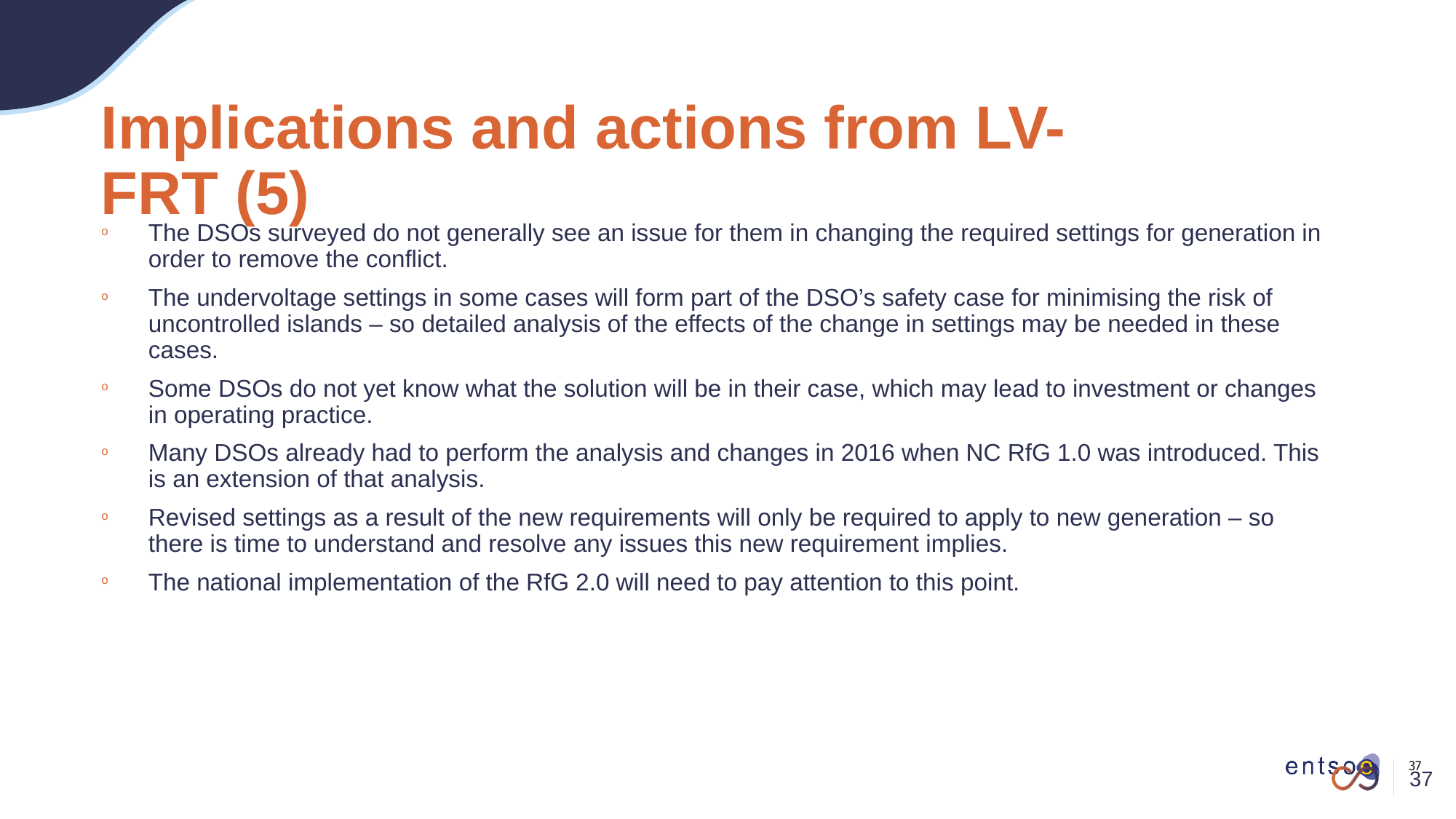

# Implications and actions from LV-FRT (5)
The DSOs surveyed do not generally see an issue for them in changing the required settings for generation in order to remove the conflict.
The undervoltage settings in some cases will form part of the DSO’s safety case for minimising the risk of uncontrolled islands – so detailed analysis of the effects of the change in settings may be needed in these cases.
Some DSOs do not yet know what the solution will be in their case, which may lead to investment or changes in operating practice.
Many DSOs already had to perform the analysis and changes in 2016 when NC RfG 1.0 was introduced. This is an extension of that analysis.
Revised settings as a result of the new requirements will only be required to apply to new generation – so there is time to understand and resolve any issues this new requirement implies.
The national implementation of the RfG 2.0 will need to pay attention to this point.